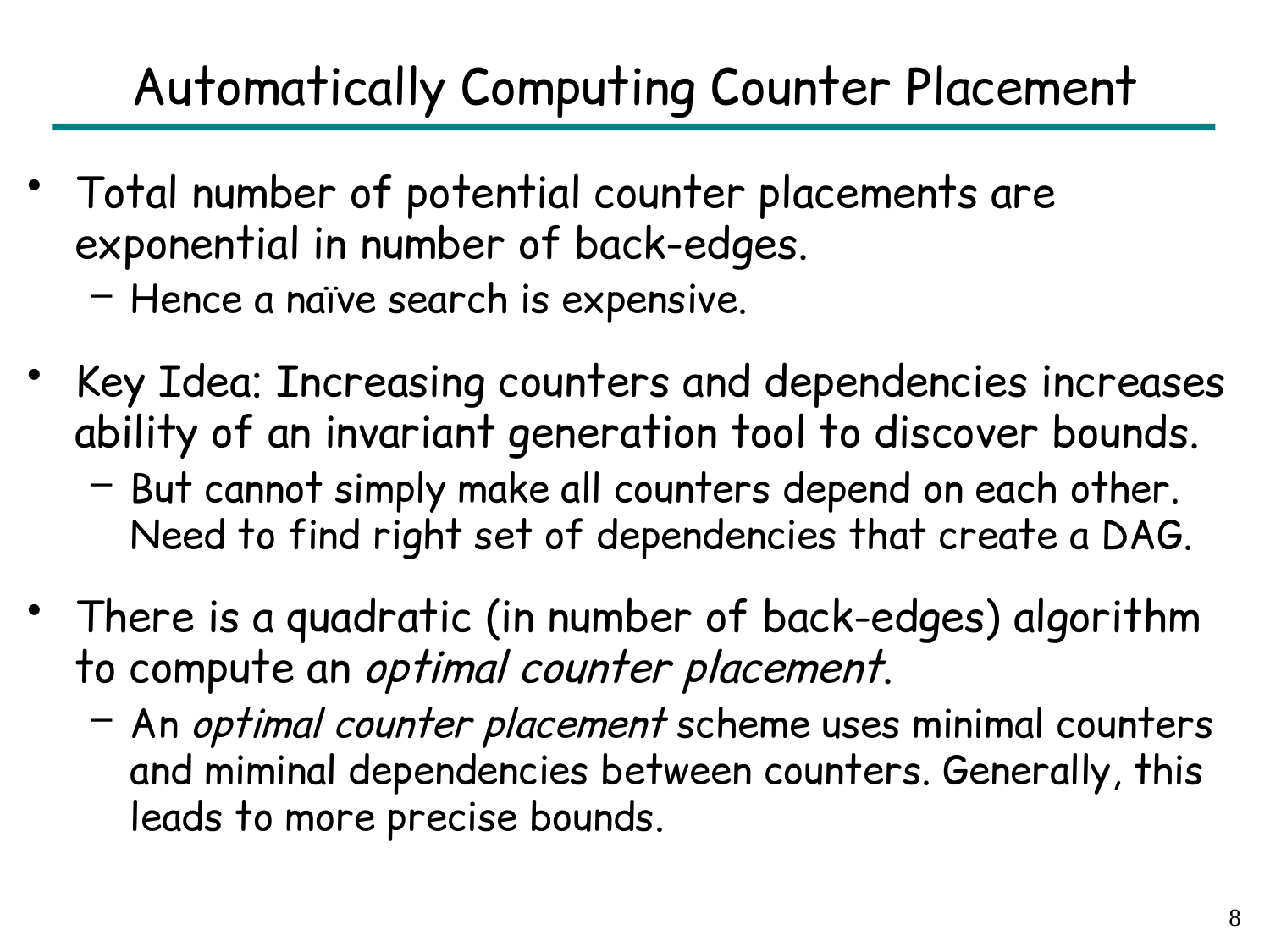

# Automatically Computing Counter Placement
Total number of potential counter placements are exponential in number of back-edges.
Hence a naïve search is expensive.

Key Idea: Increasing counters and dependencies increases ability of an invariant generation tool to discover bounds.
But cannot simply make all counters depend on each other. Need to find right set of dependencies that create a DAG.

There is a quadratic (in number of back-edges) algorithm to compute an optimal counter placement.
An optimal counter placement scheme uses minimal counters and miminal dependencies between counters. Generally, this leads to more precise bounds.
8